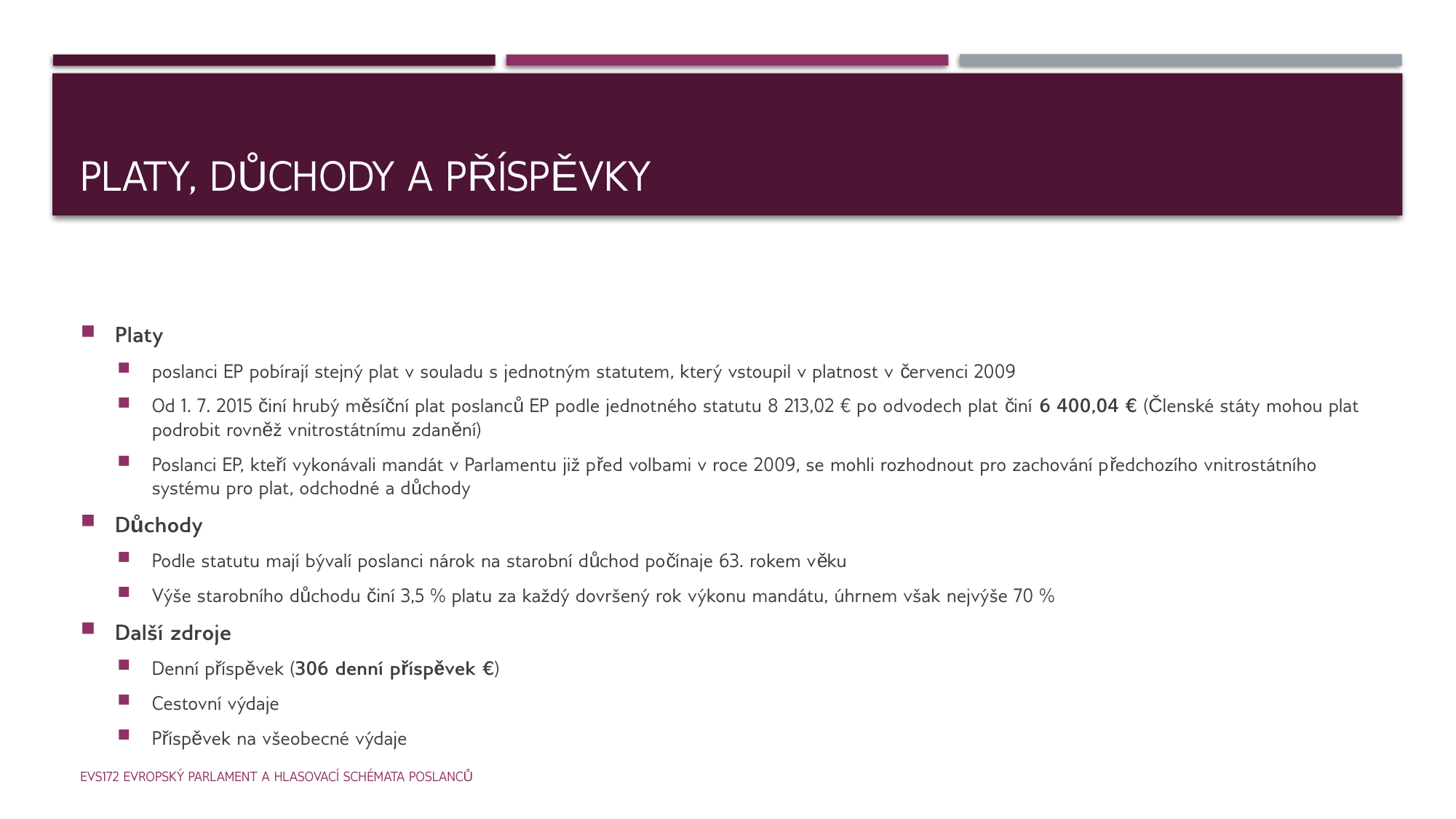

# Platy, Důchody a příspěvky
Platy
poslanci EP pobírají stejný plat v souladu s jednotným statutem, který vstoupil v platnost v červenci 2009
Od 1. 7. 2015 činí hrubý měsíční plat poslanců EP podle jednotného statutu 8 213,02 € po odvodech plat činí 6 400,04 € (Členské státy mohou plat podrobit rovněž vnitrostátnímu zdanění)
Poslanci EP, kteří vykonávali mandát v Parlamentu již před volbami v roce 2009, se mohli rozhodnout pro zachování předchozího vnitrostátního systému pro plat, odchodné a důchody
Důchody
Podle statutu mají bývalí poslanci nárok na starobní důchod počínaje 63. rokem věku
Výše starobního důchodu činí 3,5 % platu za každý dovršený rok výkonu mandátu, úhrnem však nejvýše 70 %
Další zdroje
Denní příspěvek (306 denní příspěvek €)
Cestovní výdaje
Příspěvek na všeobecné výdaje

EVS172 Evropský parlament a hlasovací schémata poslanců